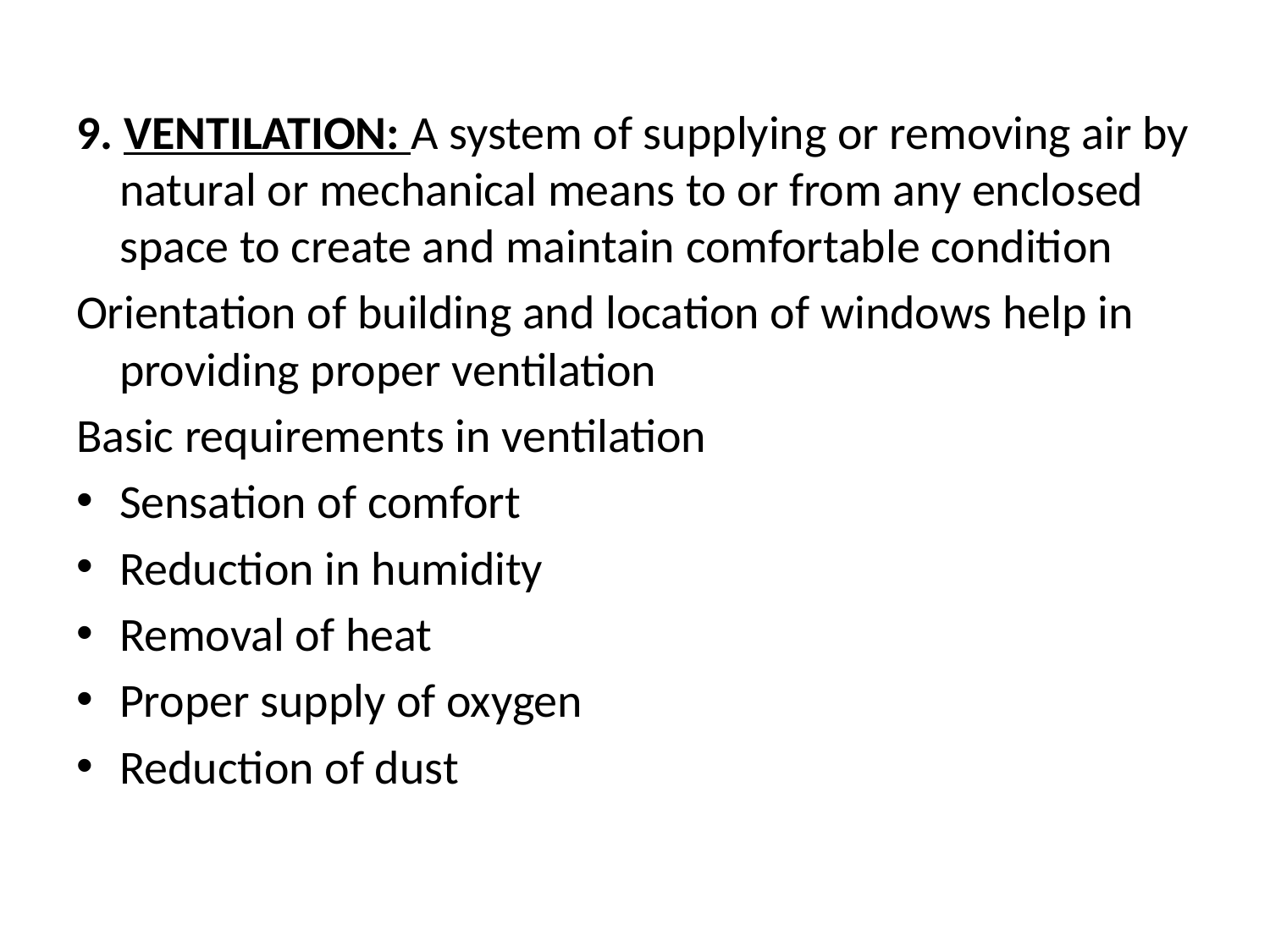

9. VENTILATION: A system of supplying or removing air by natural or mechanical means to or from any enclosed space to create and maintain comfortable condition
Orientation of building and location of windows help in providing proper ventilation
Basic requirements in ventilation
Sensation of comfort
Reduction in humidity
Removal of heat
Proper supply of oxygen
Reduction of dust